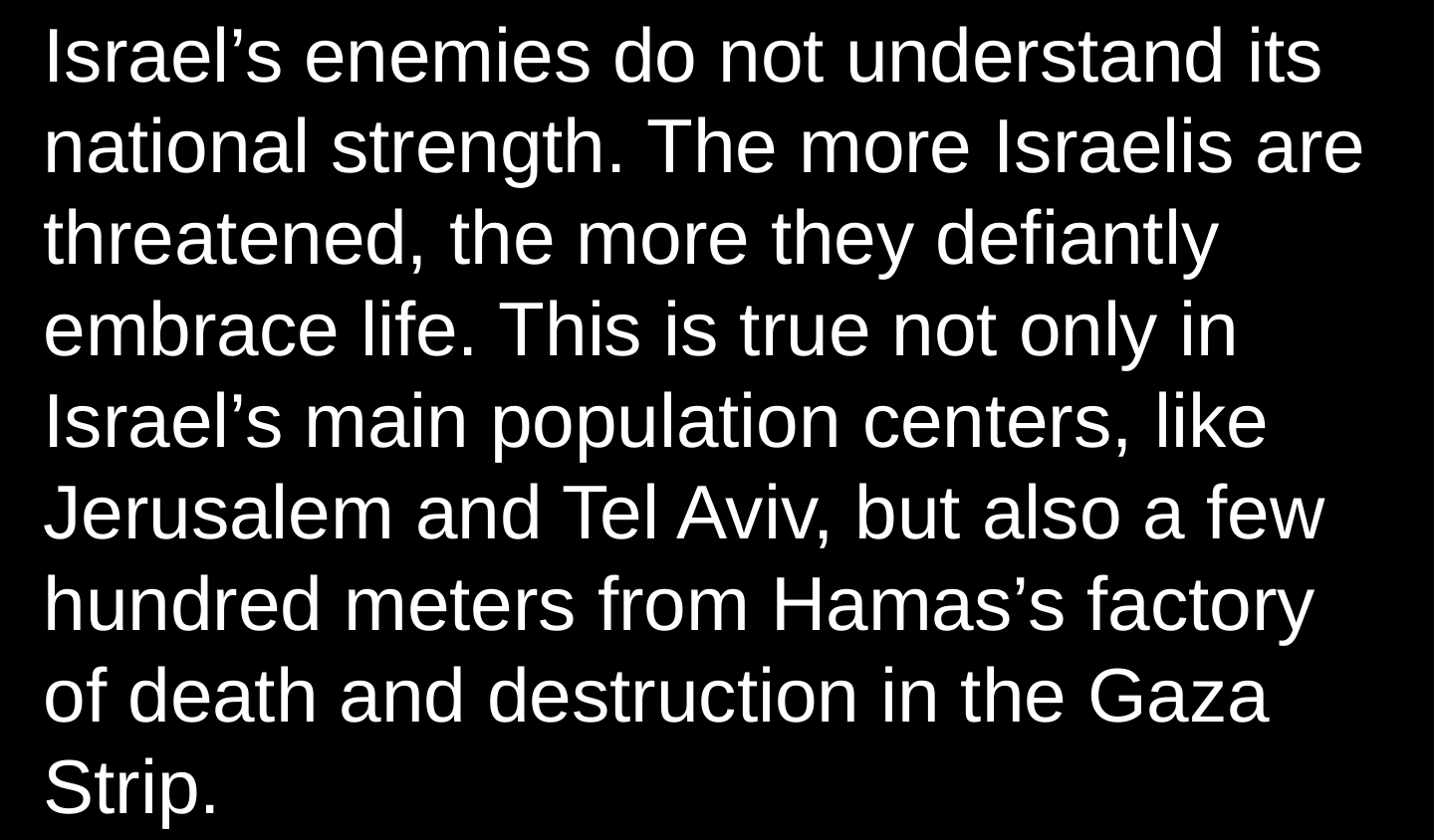

Israel’s enemies do not understand its national strength. The more Israelis are threatened, the more they defiantly embrace life. This is true not only in Israel’s main population centers, like Jerusalem and Tel Aviv, but also a few hundred meters from Hamas’s factory of death and destruction in the Gaza Strip.